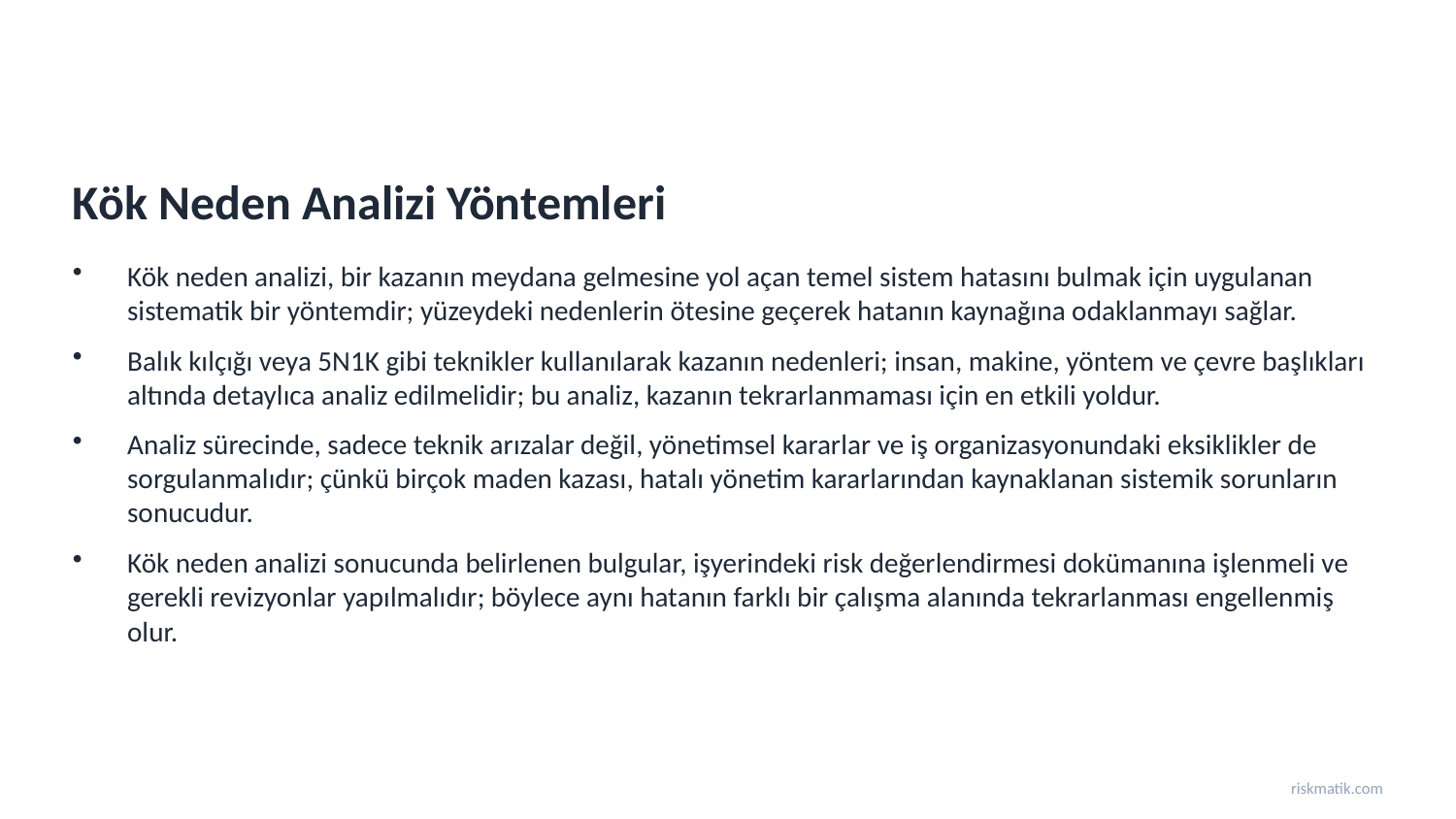

Kök Neden Analizi Yöntemleri
Kök neden analizi, bir kazanın meydana gelmesine yol açan temel sistem hatasını bulmak için uygulanan sistematik bir yöntemdir; yüzeydeki nedenlerin ötesine geçerek hatanın kaynağına odaklanmayı sağlar.
Balık kılçığı veya 5N1K gibi teknikler kullanılarak kazanın nedenleri; insan, makine, yöntem ve çevre başlıkları altında detaylıca analiz edilmelidir; bu analiz, kazanın tekrarlanmaması için en etkili yoldur.
Analiz sürecinde, sadece teknik arızalar değil, yönetimsel kararlar ve iş organizasyonundaki eksiklikler de sorgulanmalıdır; çünkü birçok maden kazası, hatalı yönetim kararlarından kaynaklanan sistemik sorunların sonucudur.
Kök neden analizi sonucunda belirlenen bulgular, işyerindeki risk değerlendirmesi dokümanına işlenmeli ve gerekli revizyonlar yapılmalıdır; böylece aynı hatanın farklı bir çalışma alanında tekrarlanması engellenmiş olur.
riskmatik.com